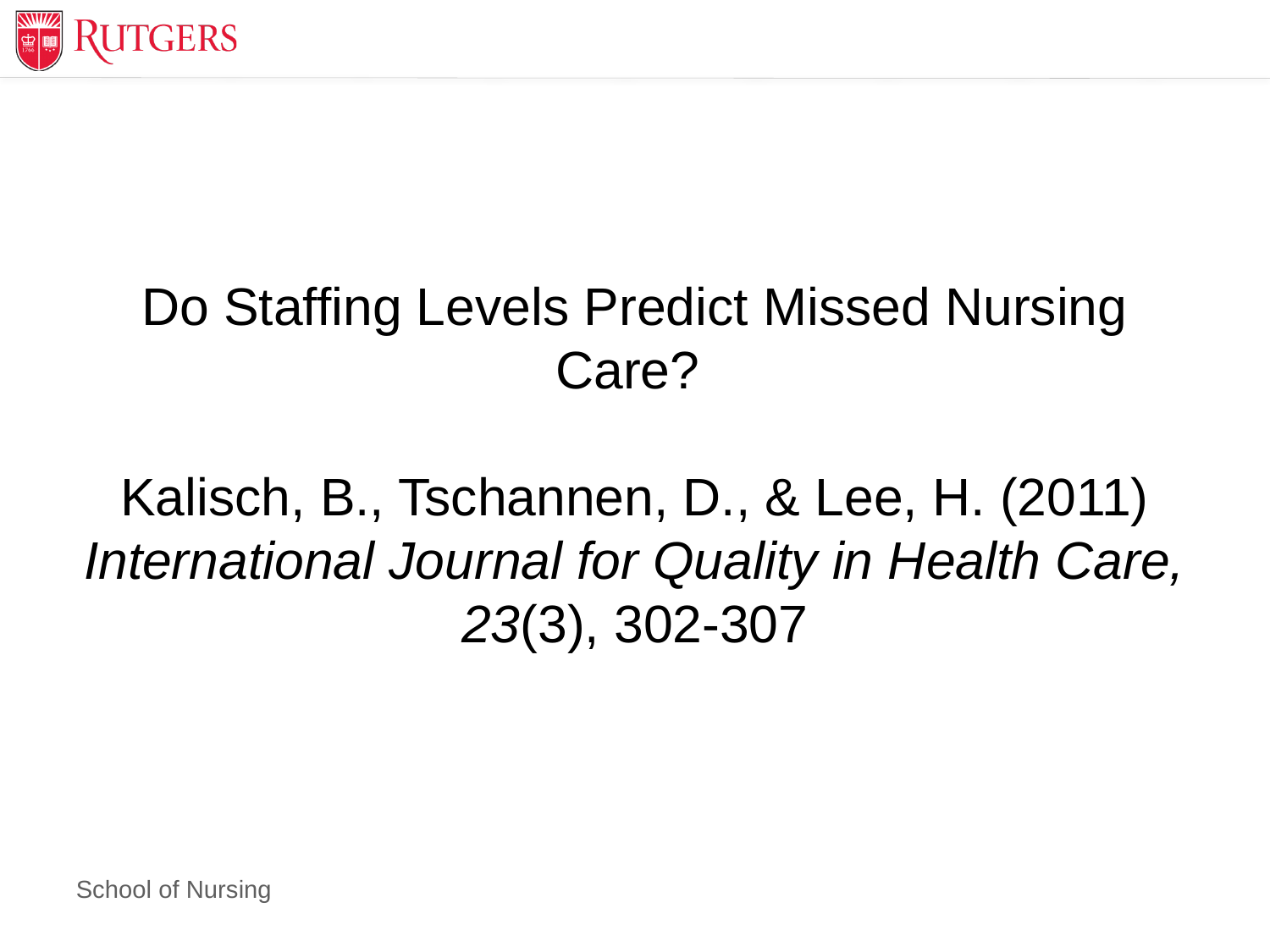

# Do Staffing Levels Predict Missed Nursing Care? Kalisch, B., Tschannen, D., & Lee, H. (2011) International Journal for Quality in Health Care, 23(3), 302-307